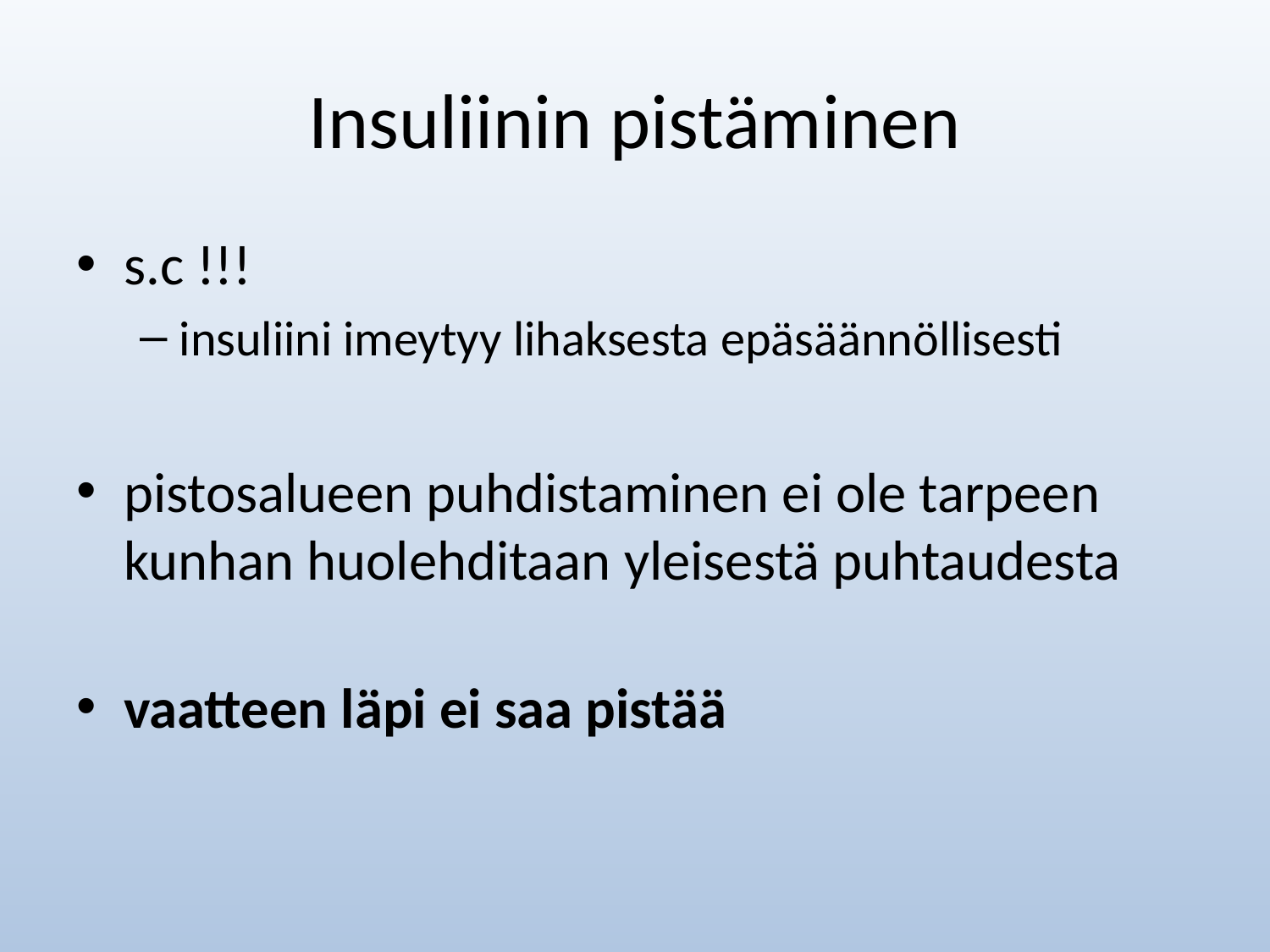

# Insuliinin pistäminen
s.c !!!
insuliini imeytyy lihaksesta epäsäännöllisesti

pistosalueen puhdistaminen ei ole tarpeen kunhan huolehditaan yleisestä puhtaudesta

vaatteen läpi ei saa pistää